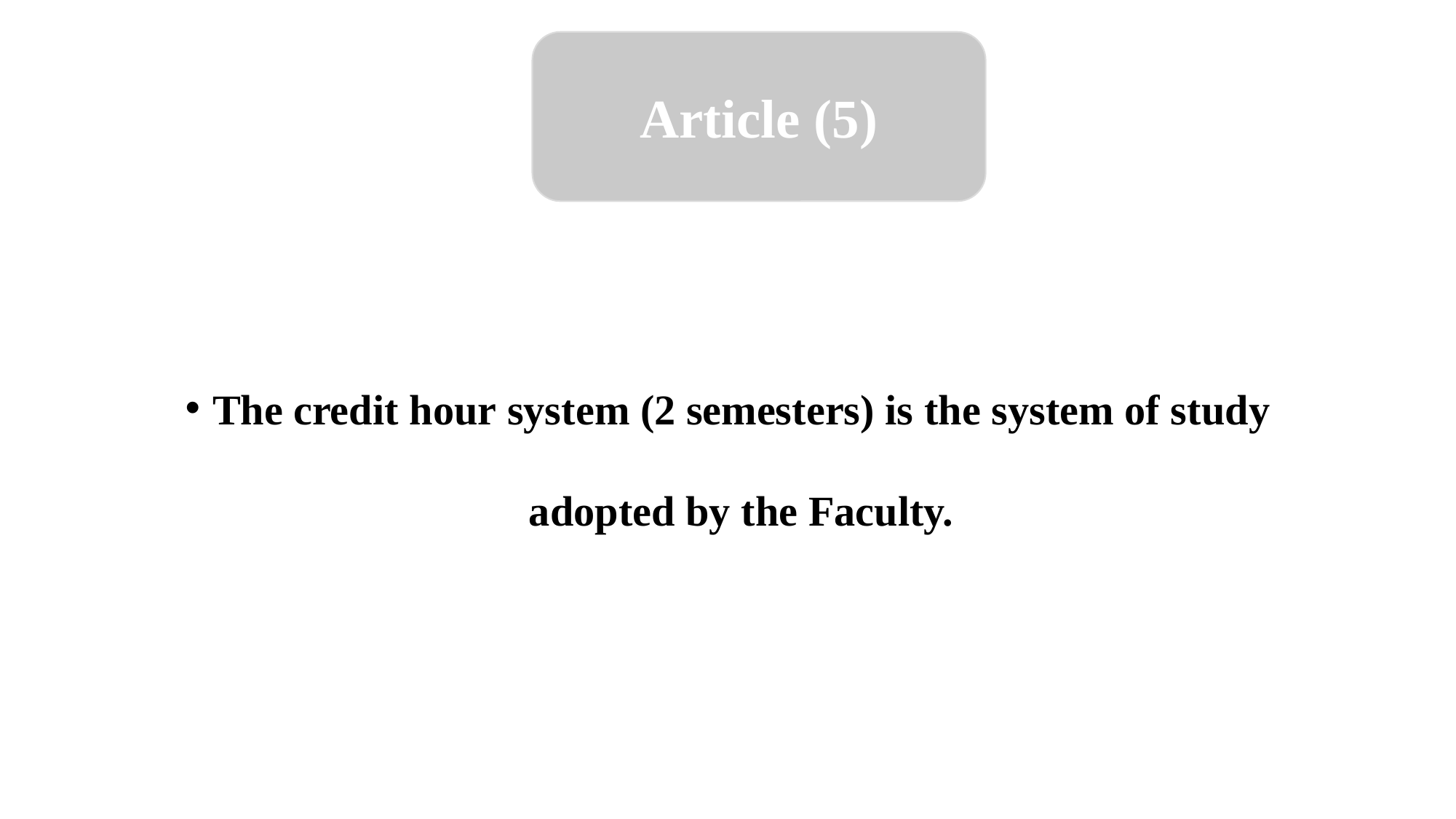

Article (5)
The credit hour system (2 semesters) is the system of study adopted by the Faculty.